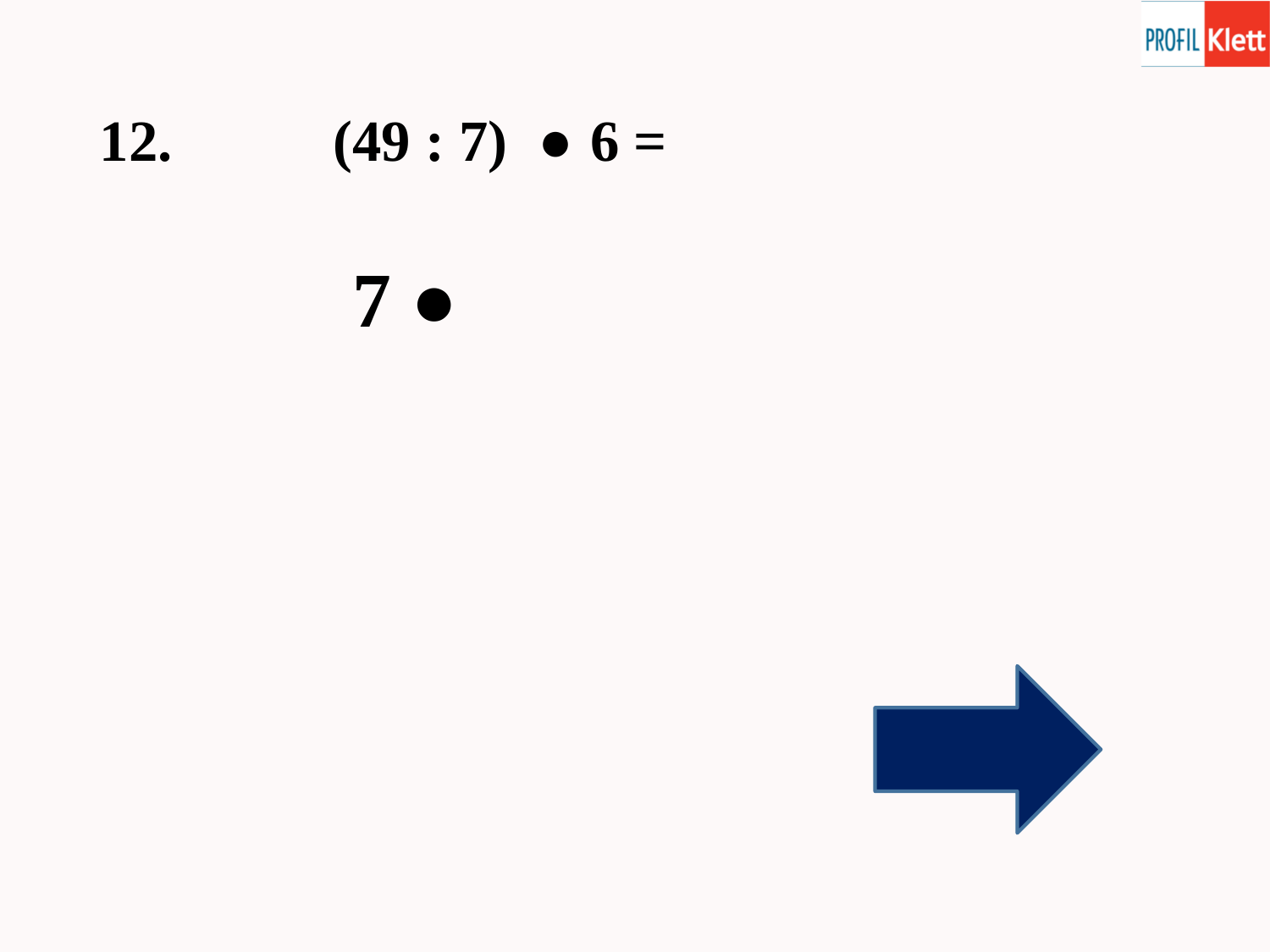

12.           (49 : 7)  ● 6 =
             7 ●